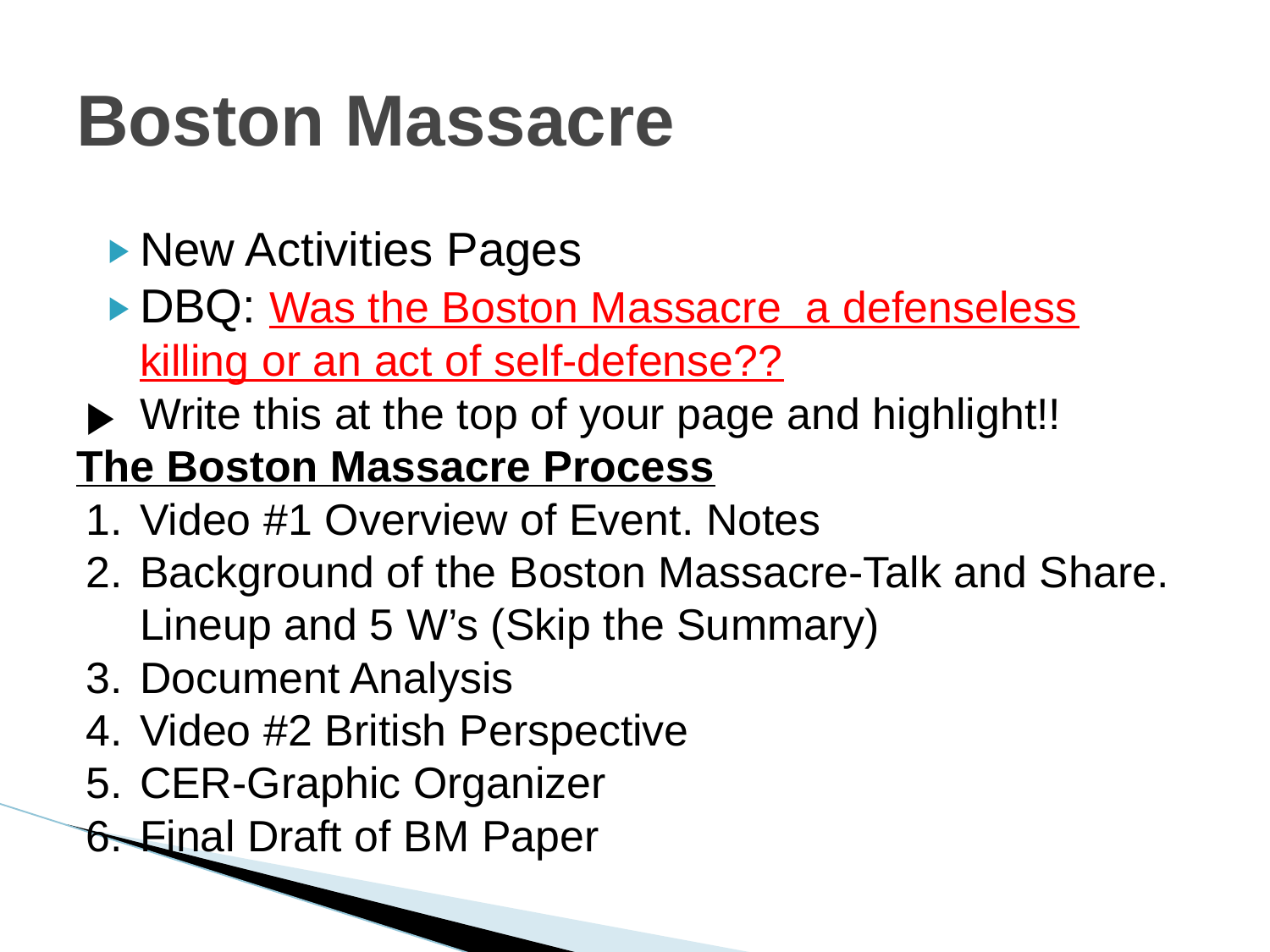

# Boston Massacre
New Activities Pages
DBQ: Was the Boston Massacre  a defenseless killing or an act of self-defense??
Write this at the top of your page and highlight!!
The Boston Massacre Process
Video #1 Overview of Event. Notes
Background of the Boston Massacre-Talk and Share. Lineup and 5 W’s (Skip the Summary)
Document Analysis
Video #2 British Perspective
CER-Graphic Organizer
Final Draft of BM Paper